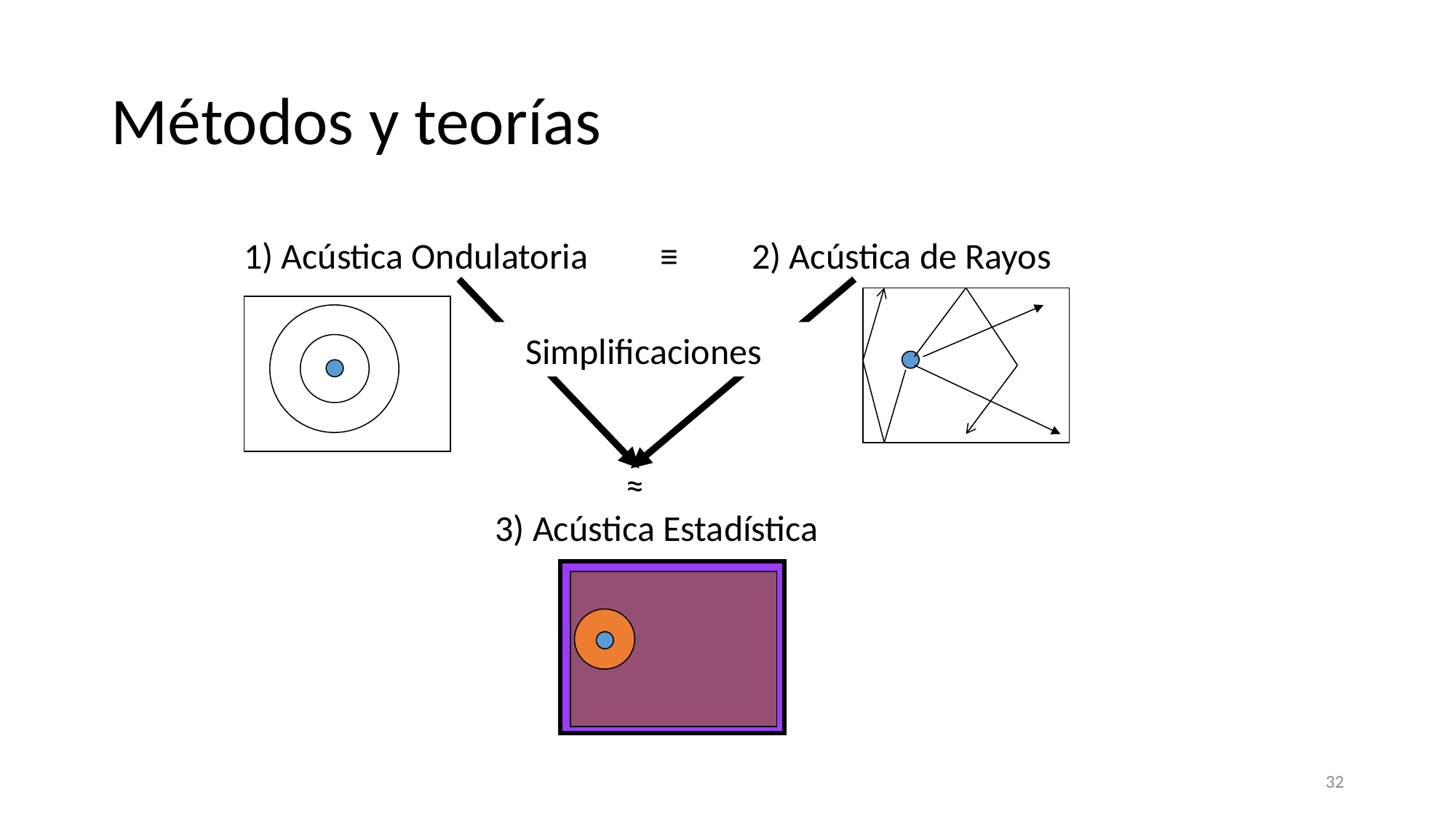

# Métodos y teorías
1) Acústica Ondulatoria
≡
2) Acústica de Rayos

Simplificaciones

≈
3) Acústica Estadística

32